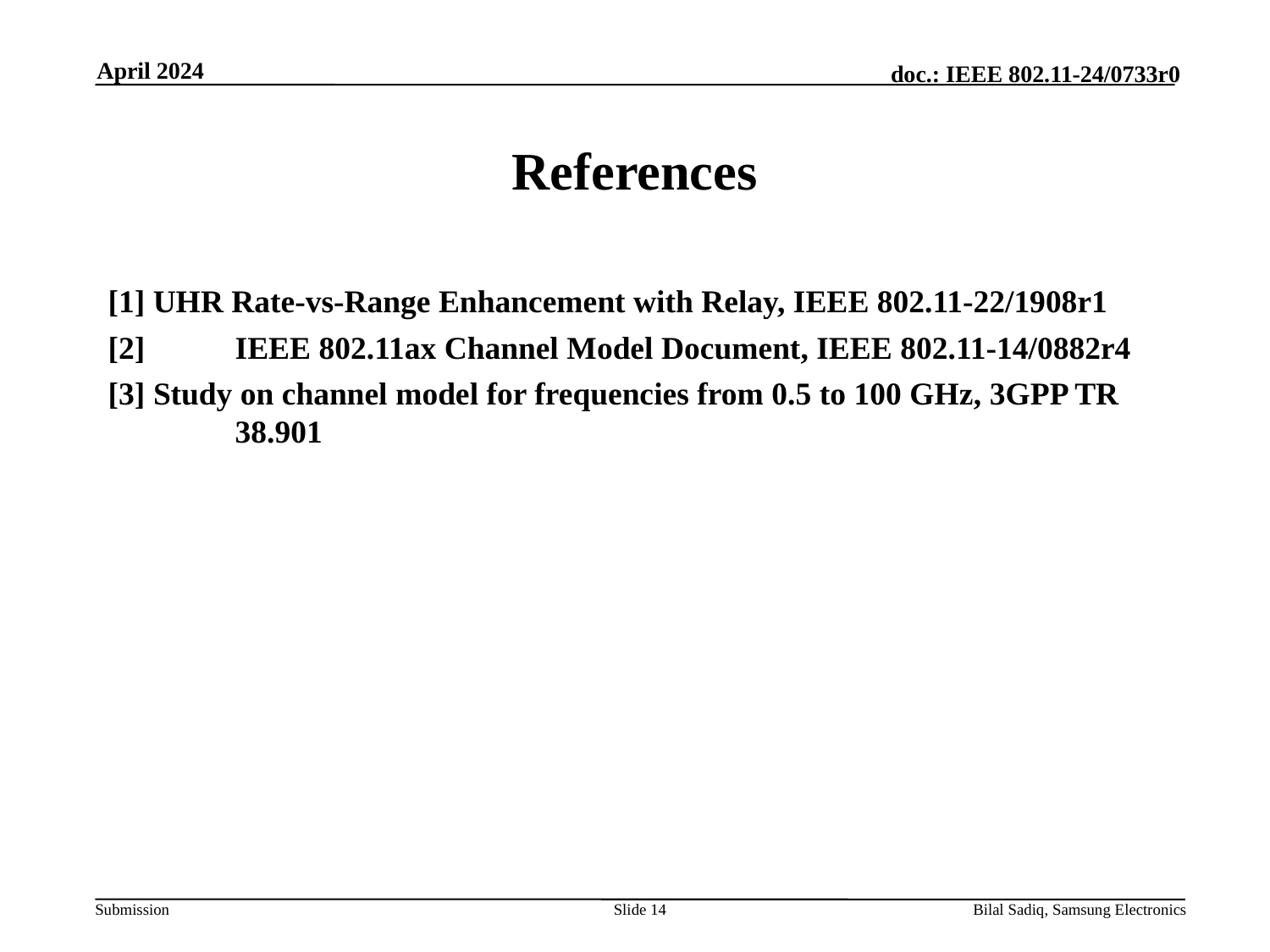

April 2024
# References
[1] UHR Rate-vs-Range Enhancement with Relay, IEEE 802.11-22/1908r1
[2]	IEEE 802.11ax Channel Model Document, IEEE 802.11-14/0882r4
[3] Study on channel model for frequencies from 0.5 to 100 GHz, 3GPP TR 	38.901

Slide 14
Bilal Sadiq, Samsung Electronics